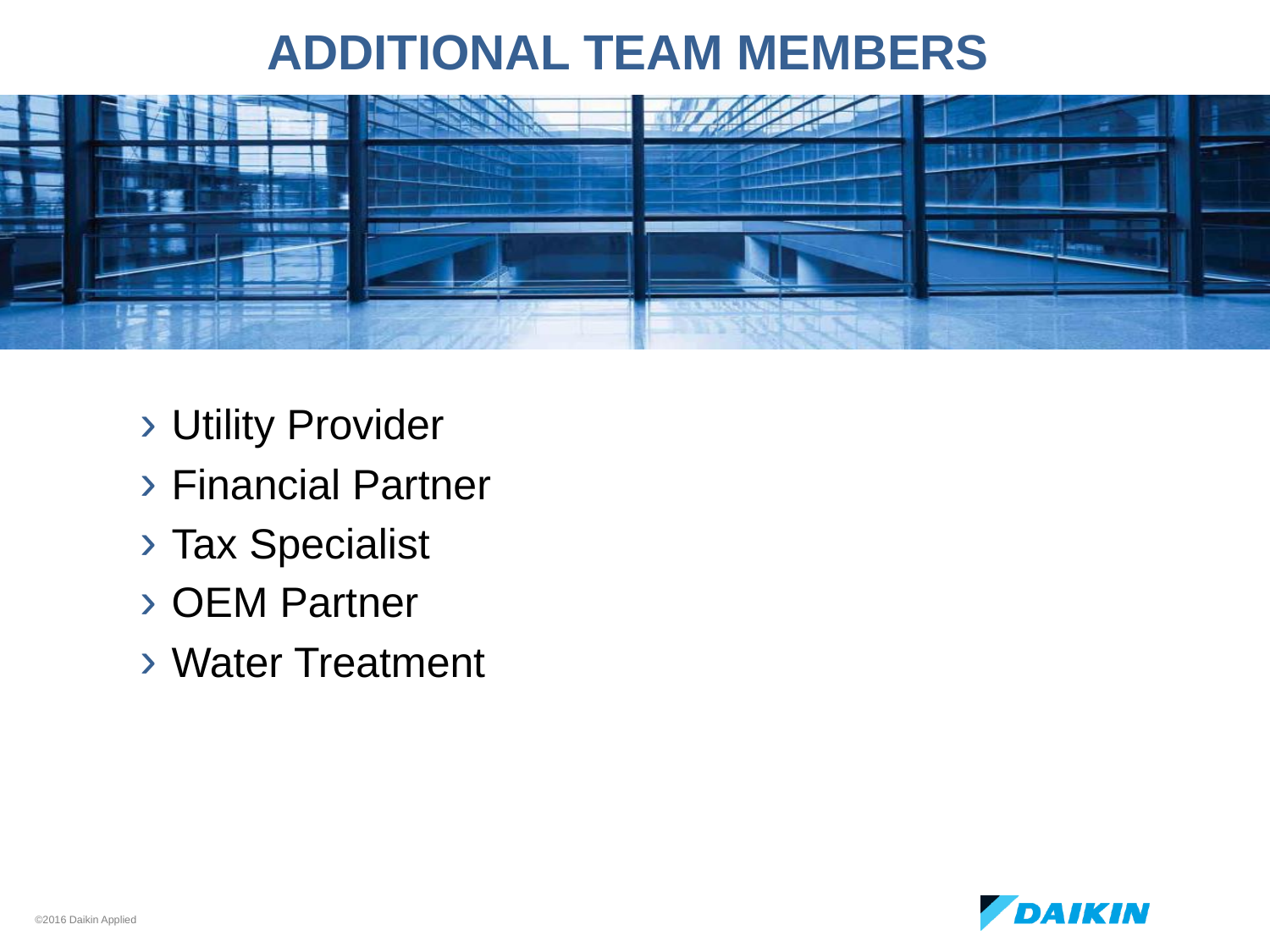

# ADDITIONAL TEAM MEMBERS
Utility Provider
Financial Partner
Tax Specialist
OEM Partner
Water Treatment